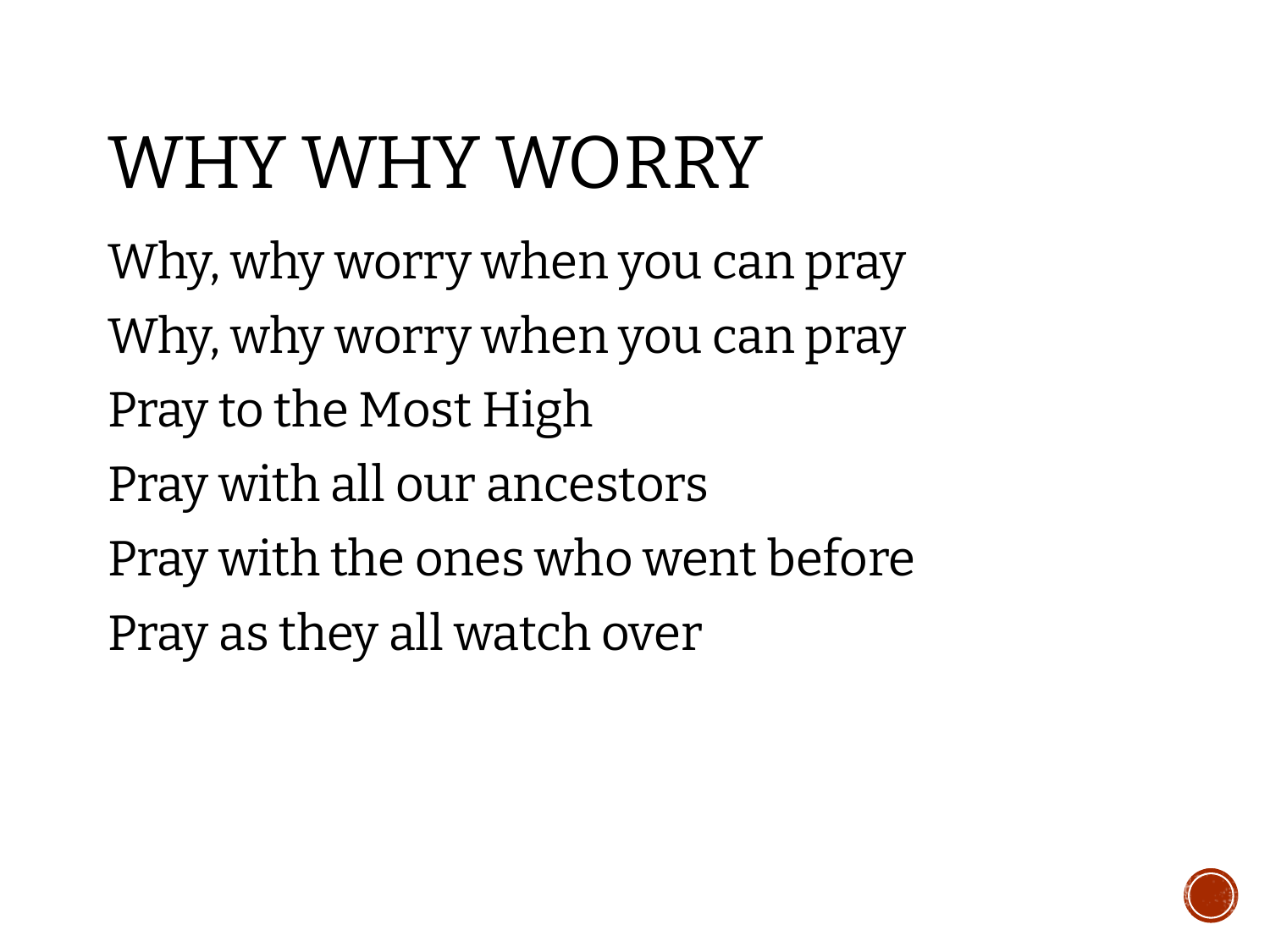

# Why why worry
Why, why worry when you can pray
Why, why worry when you can pray
Pray to the Most High
Pray with all our ancestors
Pray with the ones who went before
Pray as they all watch over